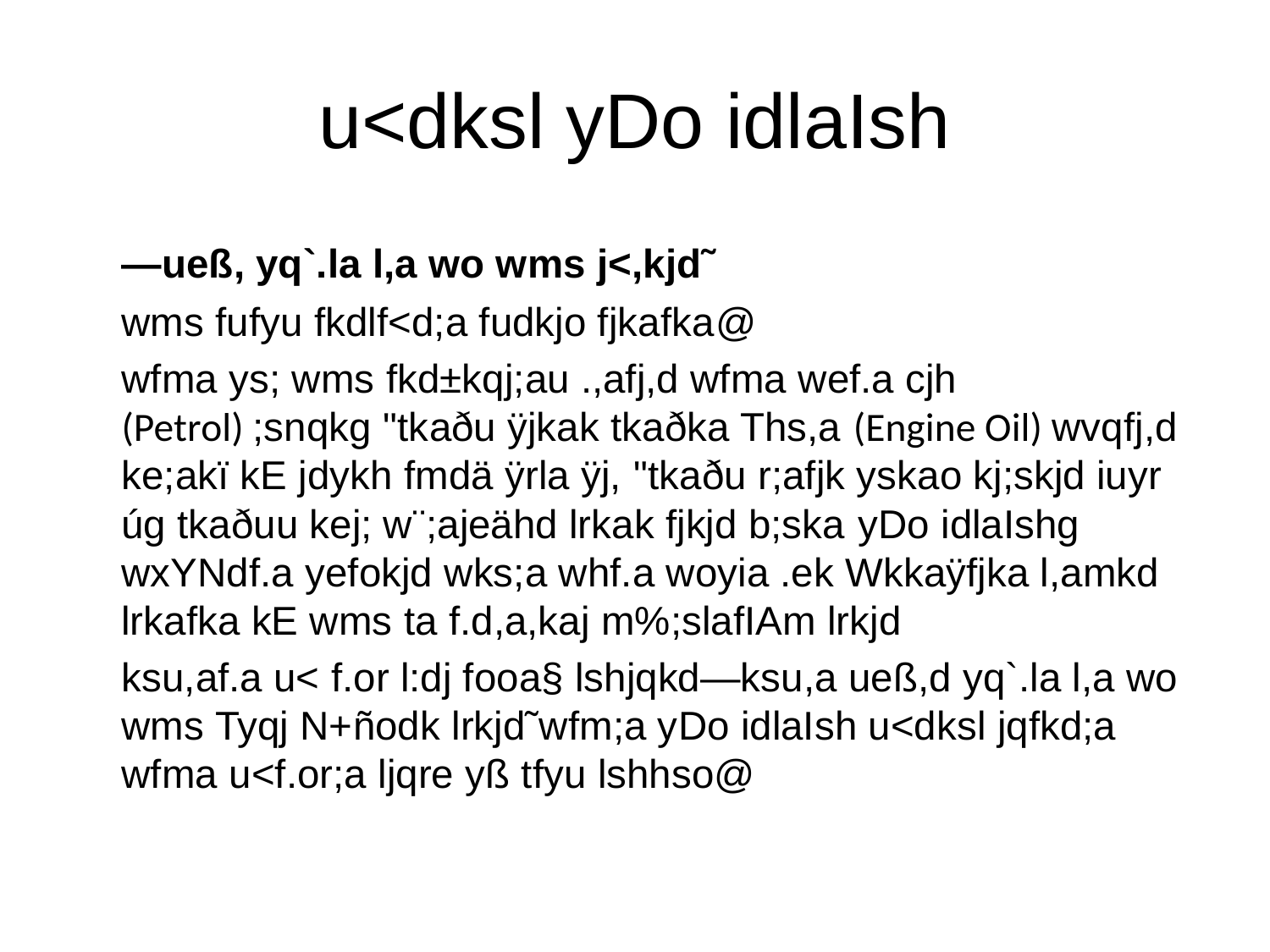

# u<dksl yDo idlaIsh
	—ueß, yq`.la l,a wo wms j<,kjd˜
	wms fufyu fkdlf<d;a fudkjo fjkafka@
	wfma ys; wms fkd±kqj;au .,afj,d wfma wef.a cjh (Petrol) ;snqkg "tkaðu ÿjkak tkaðka Ths,a (Engine Oil) wvqfj,d ke;akï kE jdykh fmdä ÿrla ÿj, "tkaðu r;afjk yskao kj;skjd iuyr úg tkaðuu kej; w¨;ajeähd lrkak fjkjd b;ska yDo idlaIshg wxYNdf.a yefokjd wks;a whf.a woyia .ek Wkkaÿfjka l,amkd lrkafka kE wms ta f.d,a,kaj m%;slafIAm lrkjd
	ksu,af.a u< f.or l:dj fooa§ lshjqkd—ksu,a ueß,d yq`.la l,a wo wms Tyqj N+ñodk lrkjd˜wfm;a yDo idlaIsh u<dksl jqfkd;a wfma u<f.or;a ljqre yß tfyu lshhso@